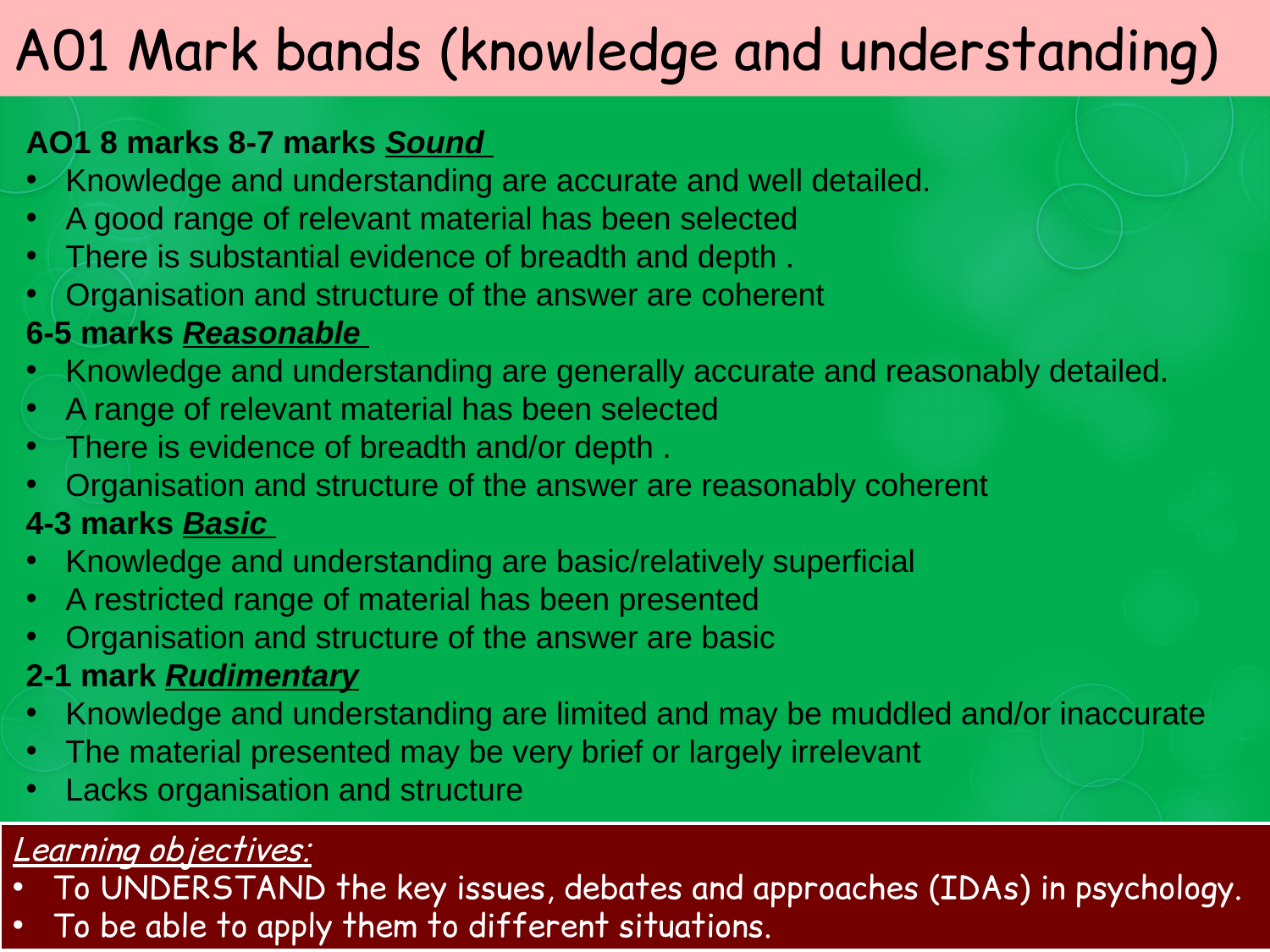

A01 Mark bands (knowledge and understanding)
#
AO1 8 marks 8-7 marks Sound
Knowledge and understanding are accurate and well detailed.
A good range of relevant material has been selected
There is substantial evidence of breadth and depth .
Organisation and structure of the answer are coherent
6-5 marks Reasonable
Knowledge and understanding are generally accurate and reasonably detailed.
A range of relevant material has been selected
There is evidence of breadth and/or depth .
Organisation and structure of the answer are reasonably coherent
4-3 marks Basic
Knowledge and understanding are basic/relatively superficial
A restricted range of material has been presented
Organisation and structure of the answer are basic
2-1 mark Rudimentary
Knowledge and understanding are limited and may be muddled and/or inaccurate
The material presented may be very brief or largely irrelevant
Lacks organisation and structure
Learning objectives:
To UNDERSTAND the key issues, debates and approaches (IDAs) in psychology.
To be able to apply them to different situations.